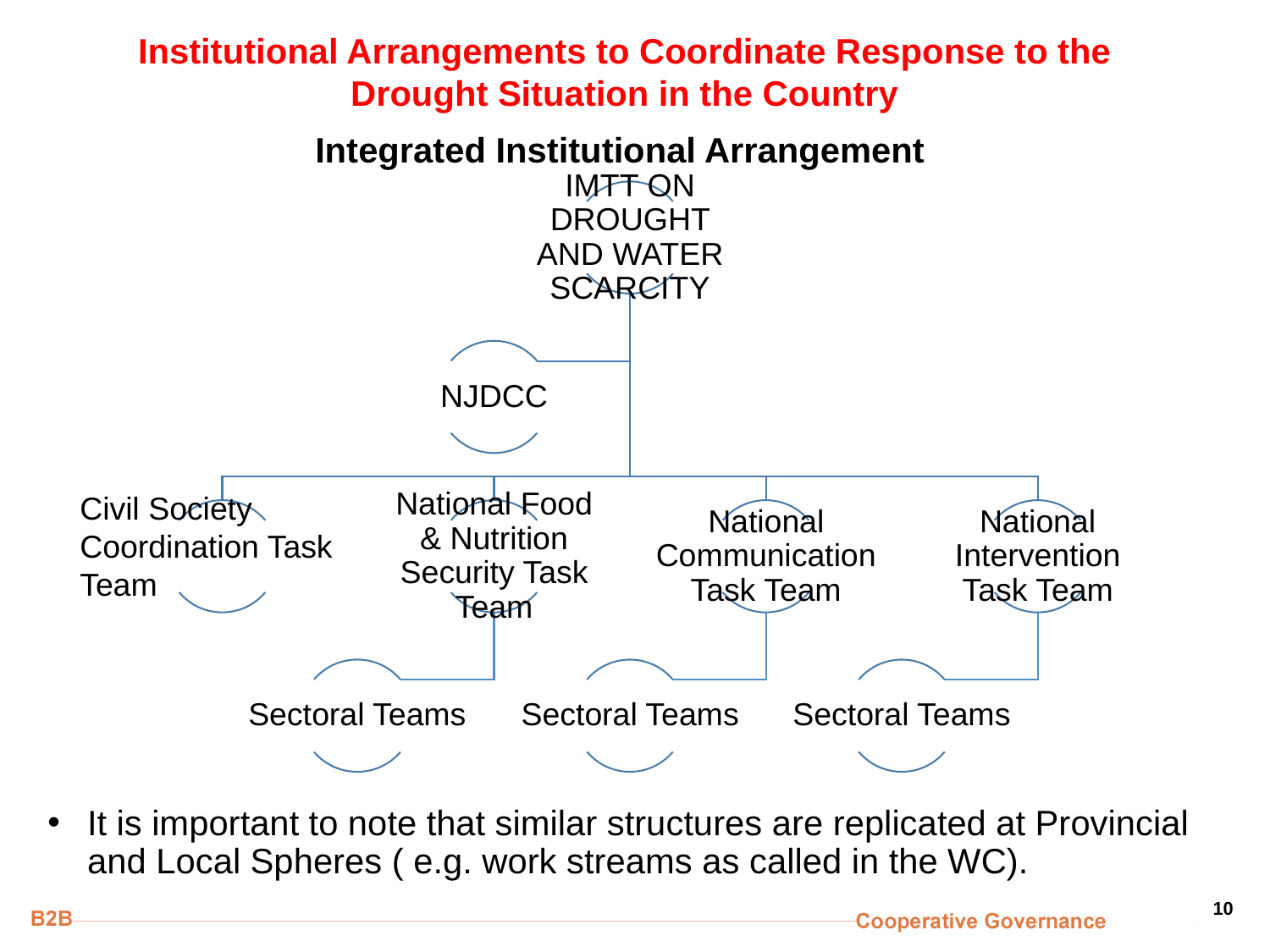

# Institutional Arrangements to Coordinate Response to the Drought Situation in the Country
Integrated Institutional Arrangement

It is important to note that similar structures are replicated at Provincial and Local Spheres ( e.g. work streams as called in the WC).

IMTT ON DROUGHT AND WATER SCARCITY

National Food & Nutrition Security Task Team
Sectoral Teams
National Communication Task Team
Sectoral Teams
National Intervention Task Team
Sectoral Teams
NJDCC
Civil Society Coordination Task Team
10